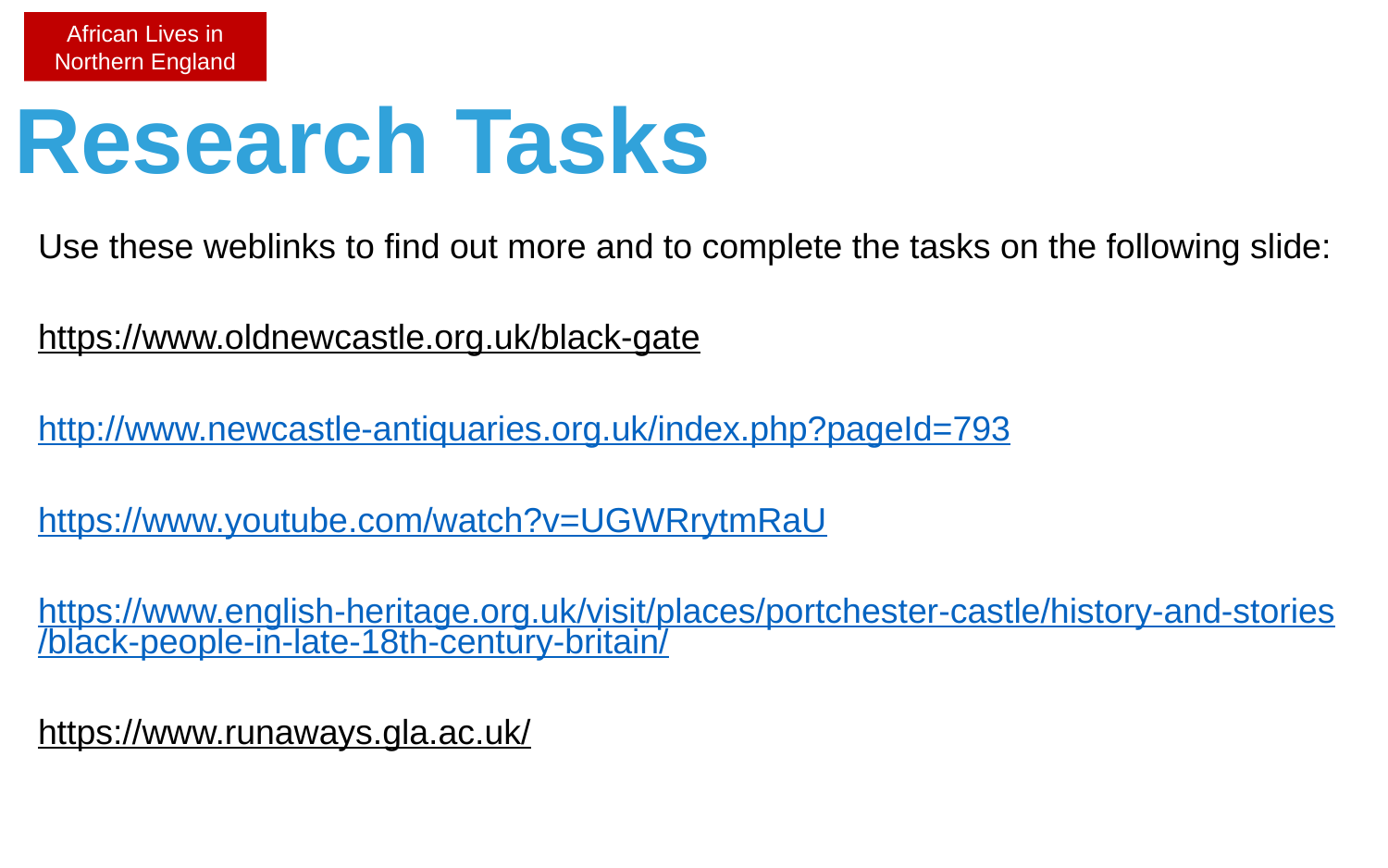

African Lives in Northern England
# Research Tasks
Use these weblinks to find out more and to complete the tasks on the following slide:

https://www.oldnewcastle.org.uk/black-gate

http://www.newcastle-antiquaries.org.uk/index.php?pageId=793

https://www.youtube.com/watch?v=UGWRrytmRaU

https://www.english-heritage.org.uk/visit/places/portchester-castle/history-and-stories/black-people-in-late-18th-century-britain/

https://www.runaways.gla.ac.uk/